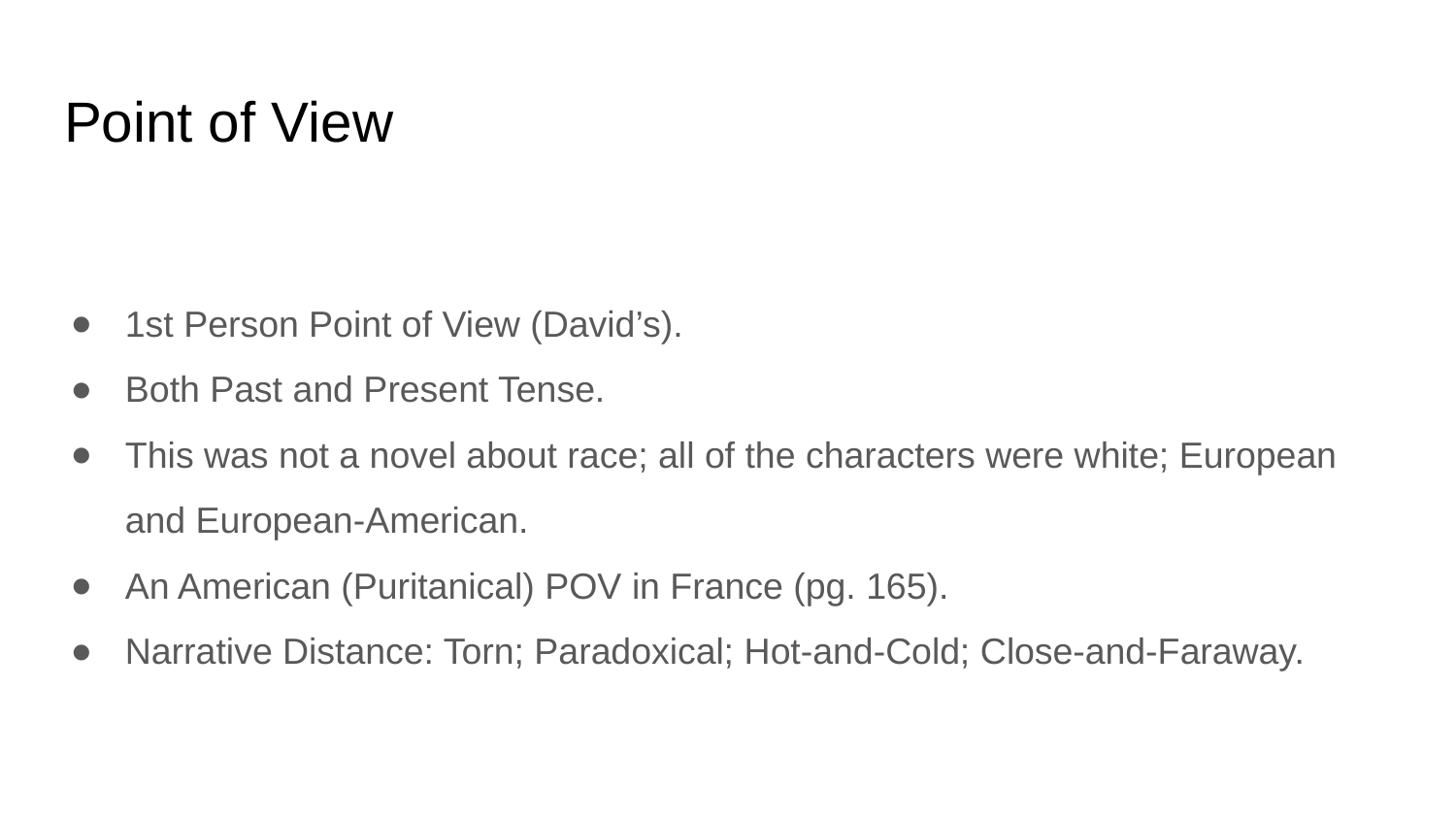

# Point of View

1st Person Point of View (David’s).
Both Past and Present Tense.
This was not a novel about race; all of the characters were white; European and European-American.
An American (Puritanical) POV in France (pg. 165).
Narrative Distance: Torn; Paradoxical; Hot-and-Cold; Close-and-Faraway.